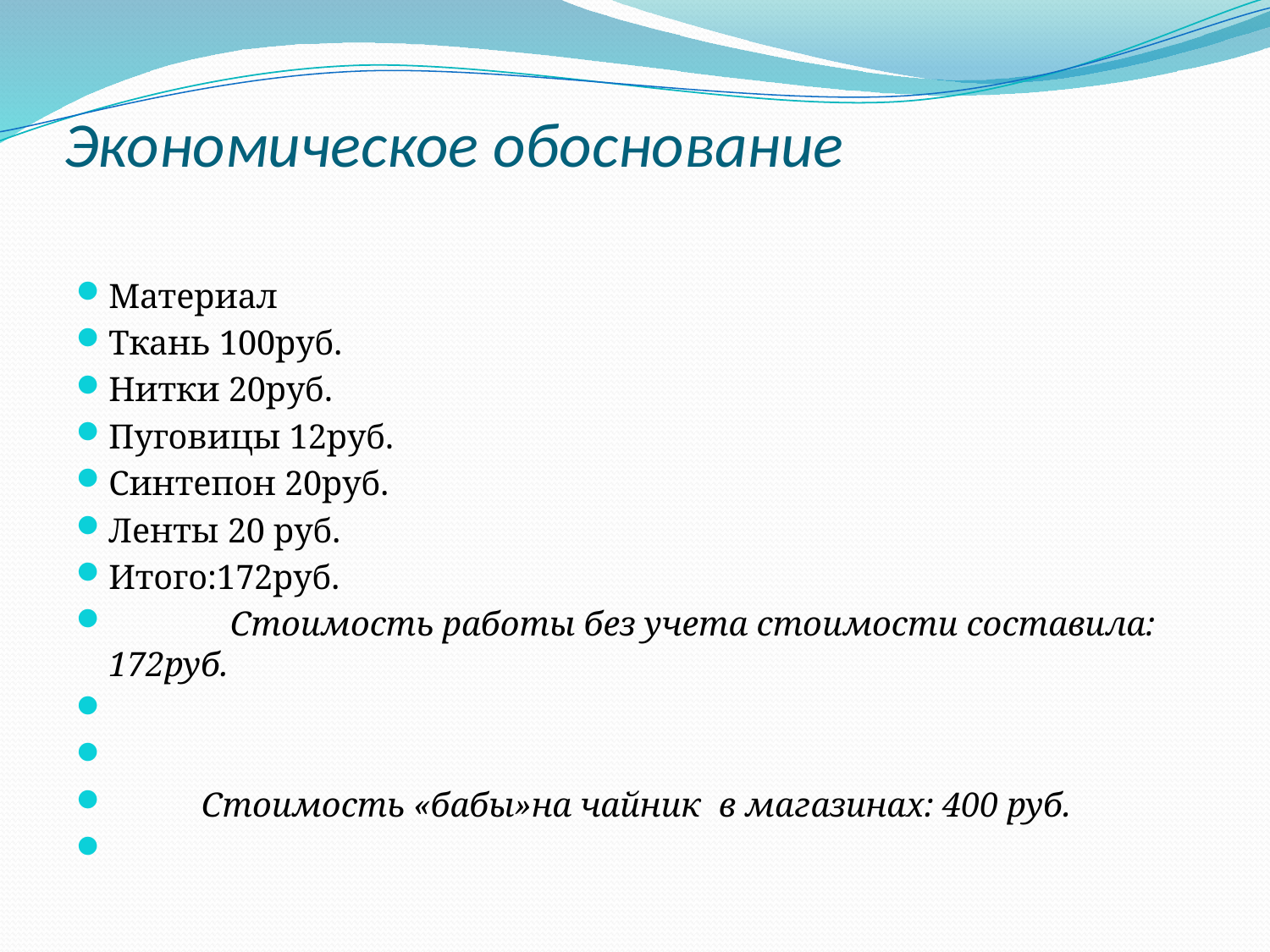

# Экономическое обоснование
Материал
Ткань 100руб.
Нитки 20руб.
Пуговицы 12руб.
Синтепон 20руб.
Ленты 20 руб.
Итого:172руб.
              Стоимость работы без учета стоимости составила: 172руб.

	Стоимость «бабы»на чайник  в магазинах: 400 руб.